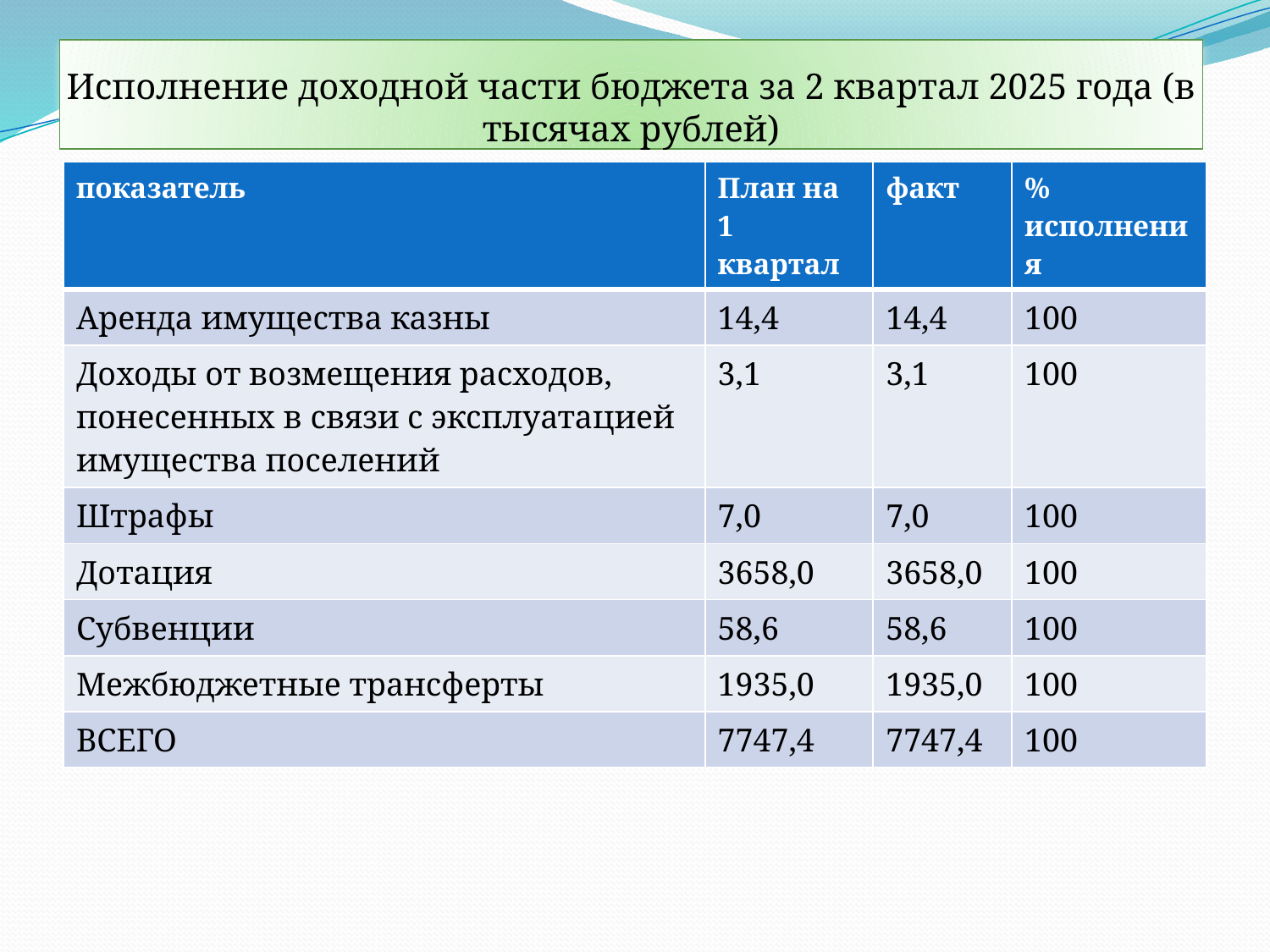

# Исполнение доходной части бюджета за 2 квартал 2025 года (в тысячах рублей)
| показатель | План на 1 квартал | факт | % исполнения |
| --- | --- | --- | --- |
| Аренда имущества казны | 14,4 | 14,4 | 100 |
| Доходы от возмещения расходов, понесенных в связи с эксплуатацией имущества поселений | 3,1 | 3,1 | 100 |
| Штрафы | 7,0 | 7,0 | 100 |
| Дотация | 3658,0 | 3658,0 | 100 |
| Субвенции | 58,6 | 58,6 | 100 |
| Межбюджетные трансферты | 1935,0 | 1935,0 | 100 |
| ВСЕГО | 7747,4 | 7747,4 | 100 |